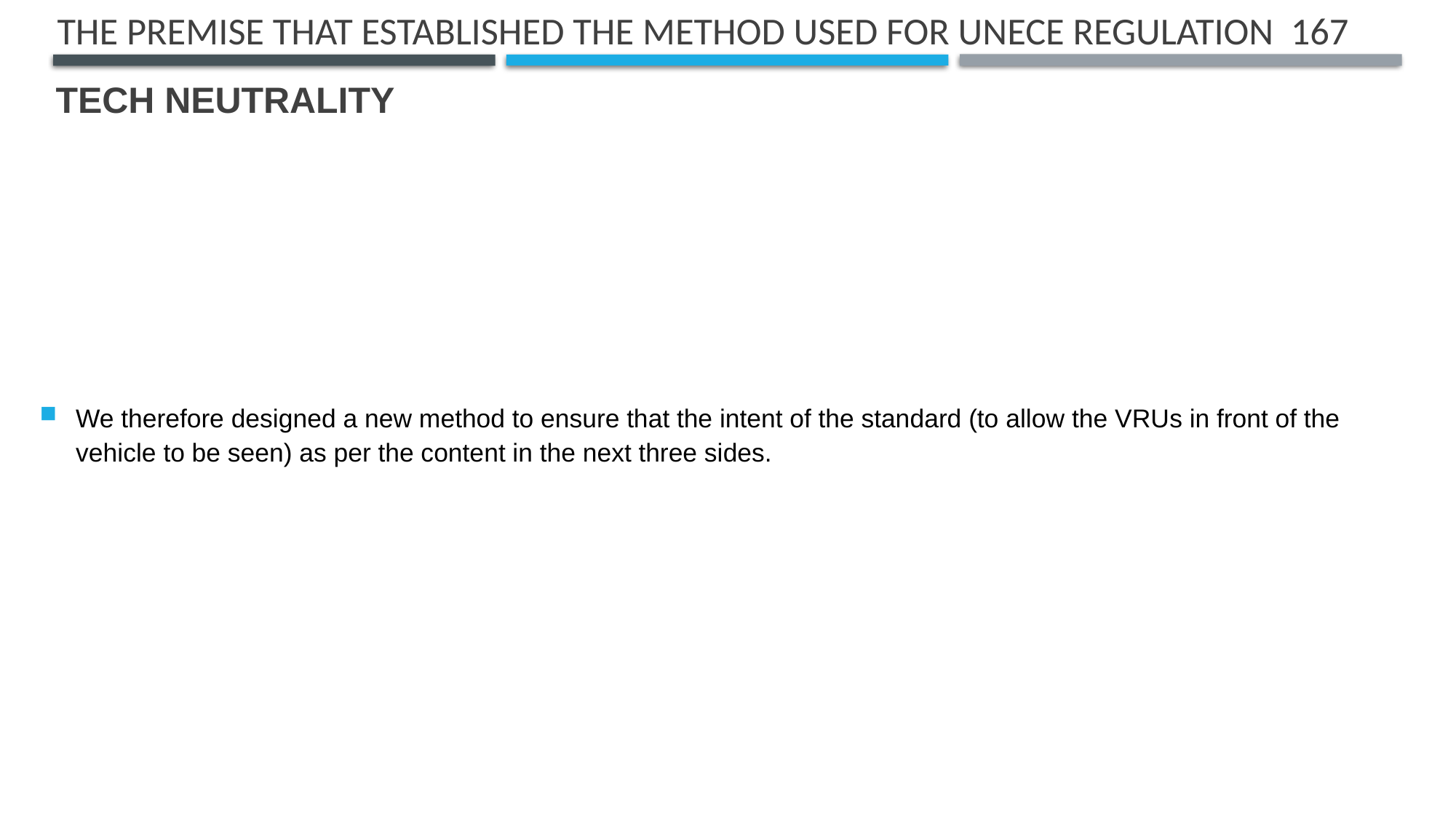

# the premise that established the method used for UNECE regulation  167
Tech Neutrality

We therefore designed a new method to ensure that the intent of the standard (to allow the VRUs in front of the vehicle to be seen) as per the content in the next three sides.